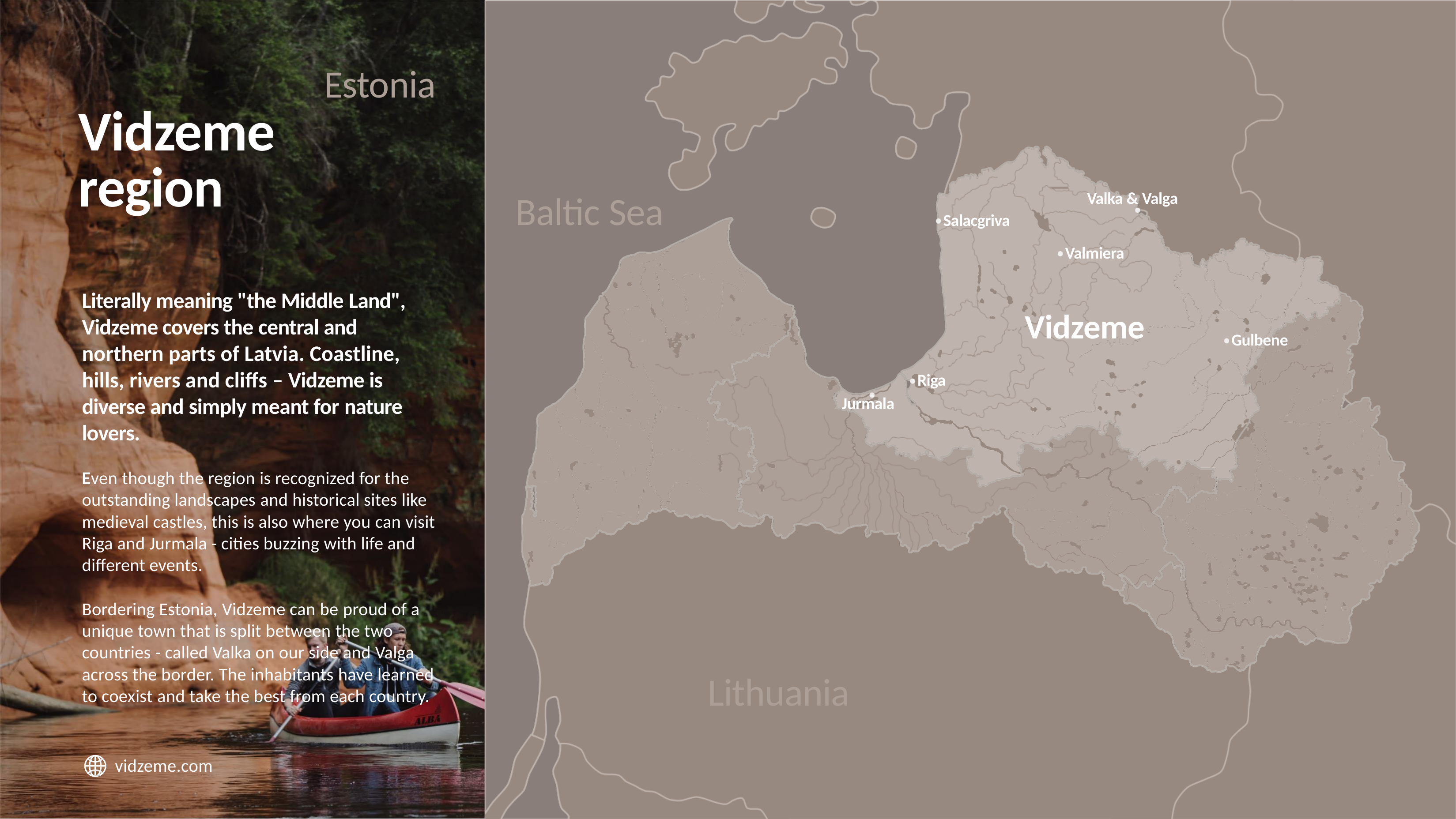

# Estonia
Vidzeme region
Baltic Sea
Valka & Valga
Salacgriva
Valmiera
Literally meaning "the Middle Land", Vidzeme covers the central and northern parts of Latvia. Coastline, hills, rivers and cliffs – Vidzeme is diverse and simply meant for nature lovers.
Even though the region is recognized for the outstanding landscapes and historical sites like medieval castles, this is also where you can visit Riga and Jurmala - cities buzzing with life and different events.
Vidzeme
Gulbene
Riga
Jurmala
Bordering Estonia, Vidzeme can be proud of a unique town that is split between the two countries - called Valka on our side and Valga across the border. The inhabitants have learned to coexist and take the best from each country.
Lithuania
vidzeme.com